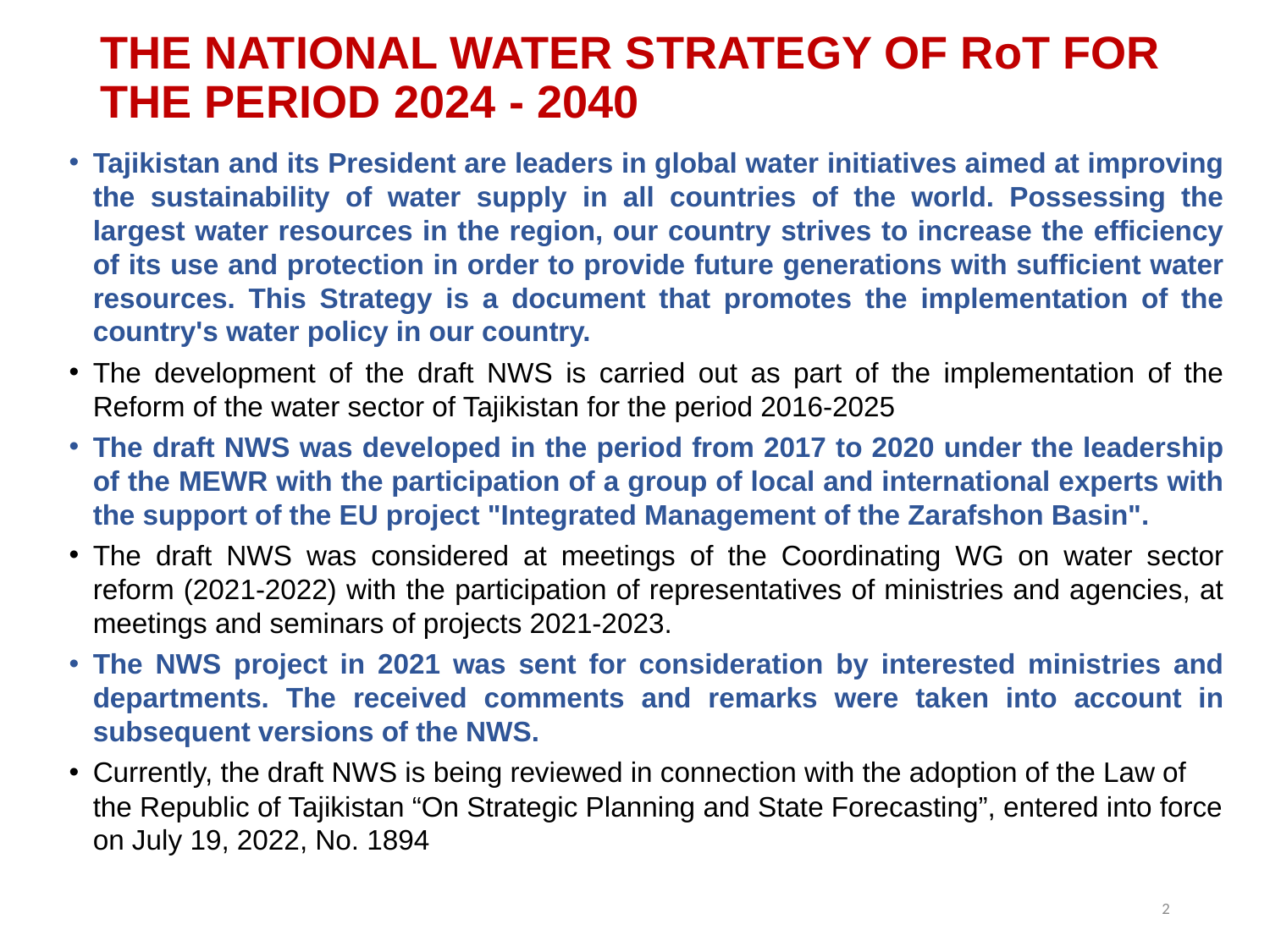

# THE NATIONAL WATER STRATEGY OF RoT FOR THE PERIOD 2024 - 2040
Tajikistan and its President are leaders in global water initiatives aimed at improving the sustainability of water supply in all countries of the world. Possessing the largest water resources in the region, our country strives to increase the efficiency of its use and protection in order to provide future generations with sufficient water resources. This Strategy is a document that promotes the implementation of the country's water policy in our country.
The development of the draft NWS is carried out as part of the implementation of the Reform of the water sector of Tajikistan for the period 2016-2025
The draft NWS was developed in the period from 2017 to 2020 under the leadership of the MEWR with the participation of a group of local and international experts with the support of the EU project "Integrated Management of the Zarafshon Basin".
The draft NWS was considered at meetings of the Coordinating WG on water sector reform (2021-2022) with the participation of representatives of ministries and agencies, at meetings and seminars of projects 2021-2023.
The NWS project in 2021 was sent for consideration by interested ministries and departments. The received comments and remarks were taken into account in subsequent versions of the NWS.
Currently, the draft NWS is being reviewed in connection with the adoption of the Law of the Republic of Tajikistan “On Strategic Planning and State Forecasting”, entered into force on July 19, 2022, No. 1894
2